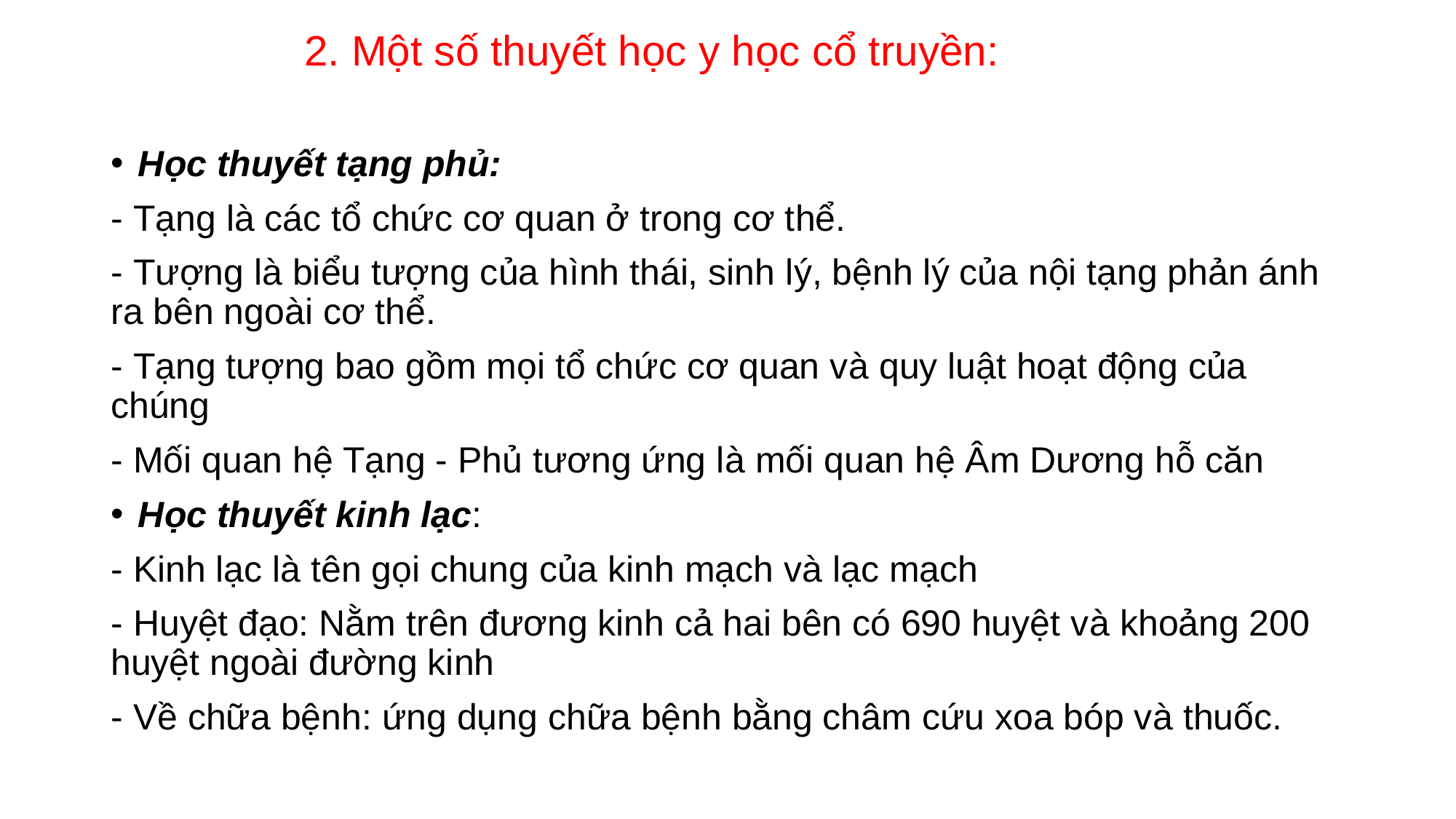

2. Một số thuyết học y học cổ truyền:

Học thuyết tạng phủ:
- Tạng là các tổ chức cơ quan ở trong cơ thể.
- Tượng là biểu tượng của hình thái, sinh lý, bệnh lý của nội tạng phản ánh ra bên ngoài cơ thể.
- Tạng tượng bao gồm mọi tổ chức cơ quan và quy luật hoạt động của chúng
- Mối quan hệ Tạng - Phủ tương ứng là mối quan hệ Âm Dương hỗ căn
Học thuyết kinh lạc:
- Kinh lạc là tên gọi chung của kinh mạch và lạc mạch
- Huyệt đạo: Nằm trên đương kinh cả hai bên có 690 huyệt và khoảng 200 huyệt ngoài đường kinh
- Về chữa bệnh: ứng dụng chữa bệnh bằng châm cứu xoa bóp và thuốc.